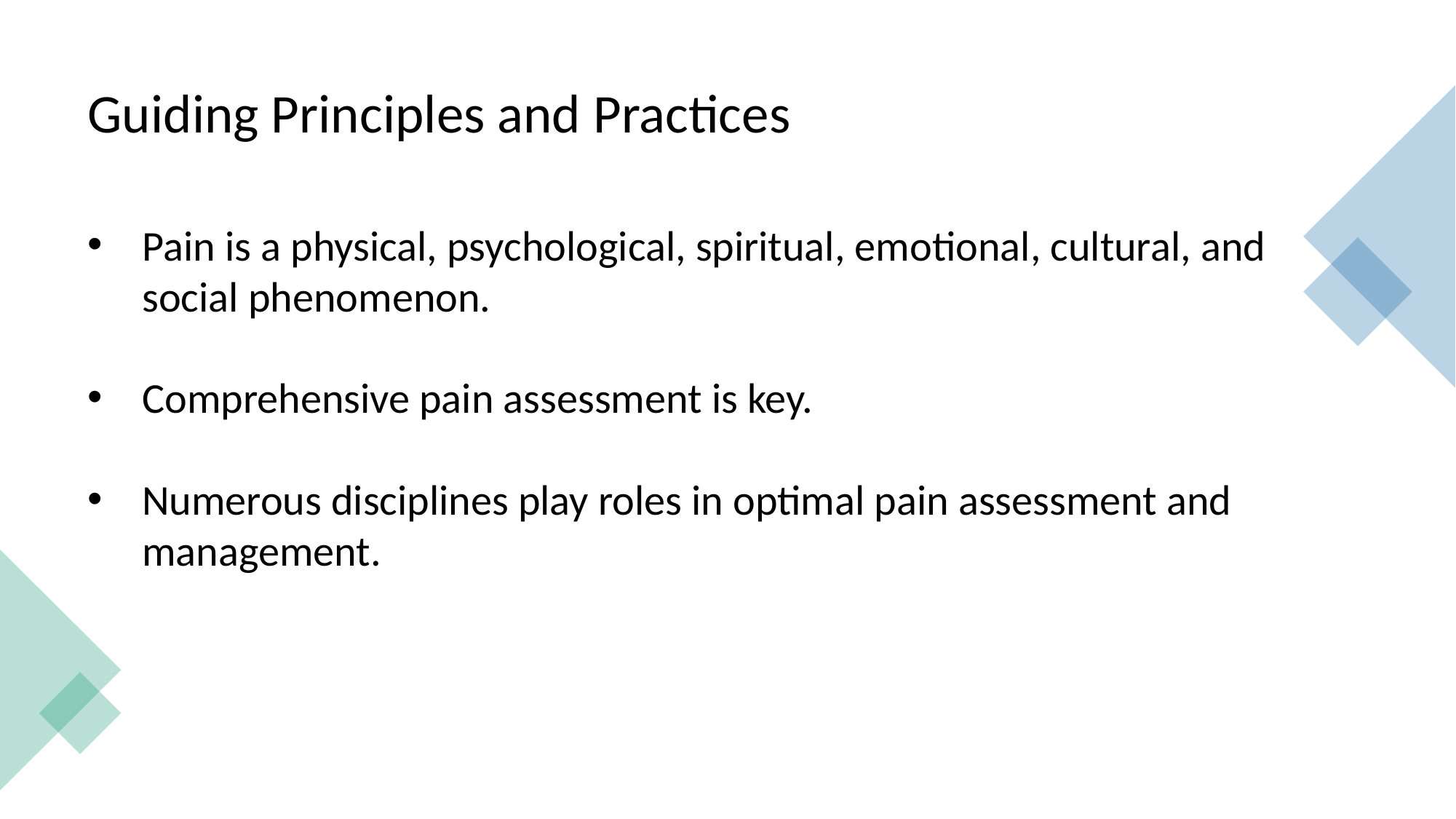

# Guiding Principles and Practices

Pain is a physical, psychological, spiritual, emotional, cultural, and social phenomenon.

Comprehensive pain assessment is key.

Numerous disciplines play roles in optimal pain assessment and management.

Pain Management.  Property of UC Regents, B. Calton, B. Sumser, N. Saks, T. Reid, N. Shepard-Lopez
5